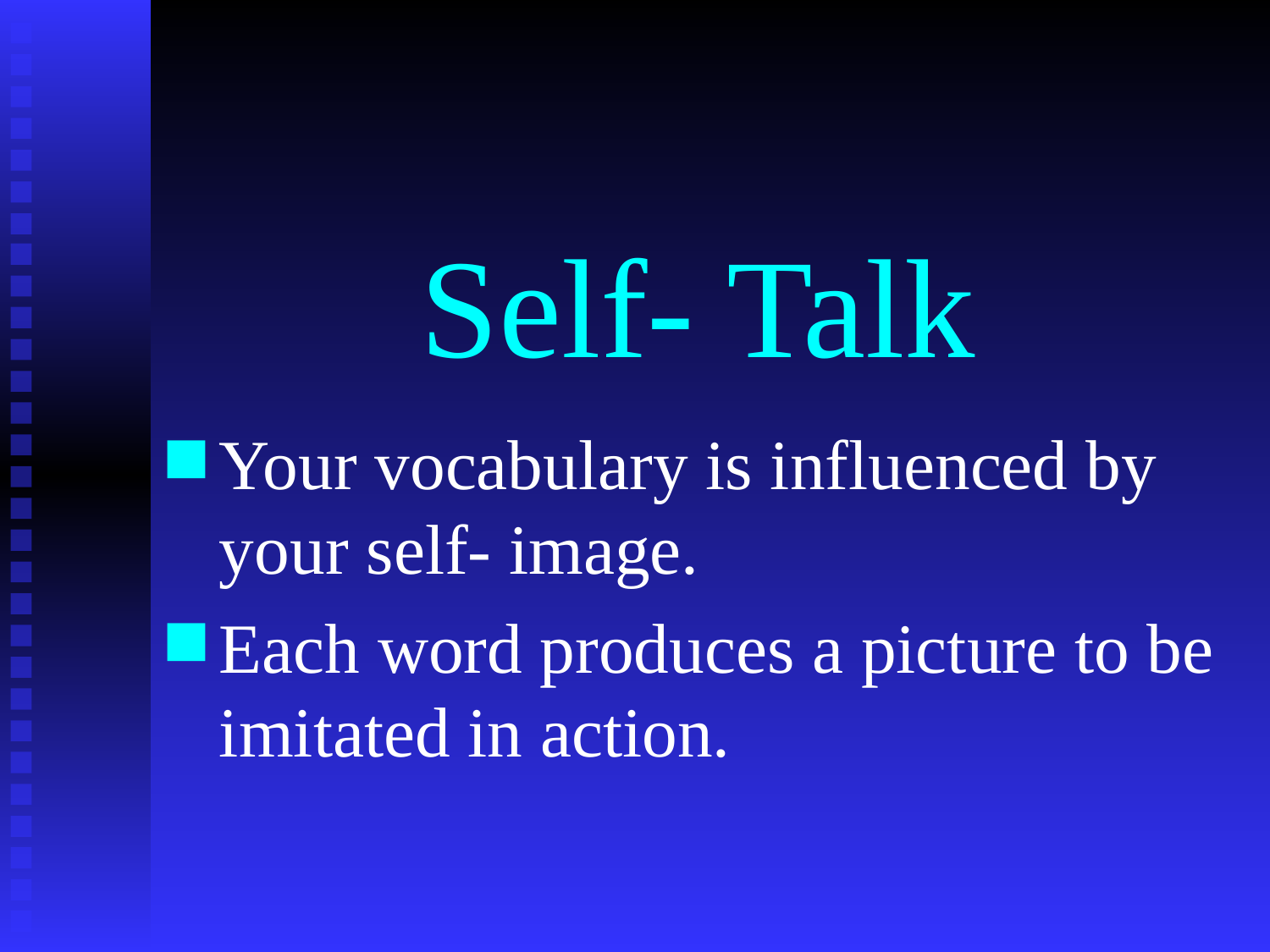

# Self- Talk
Your vocabulary is influenced by your self- image.
Each word produces a picture to be imitated in action.